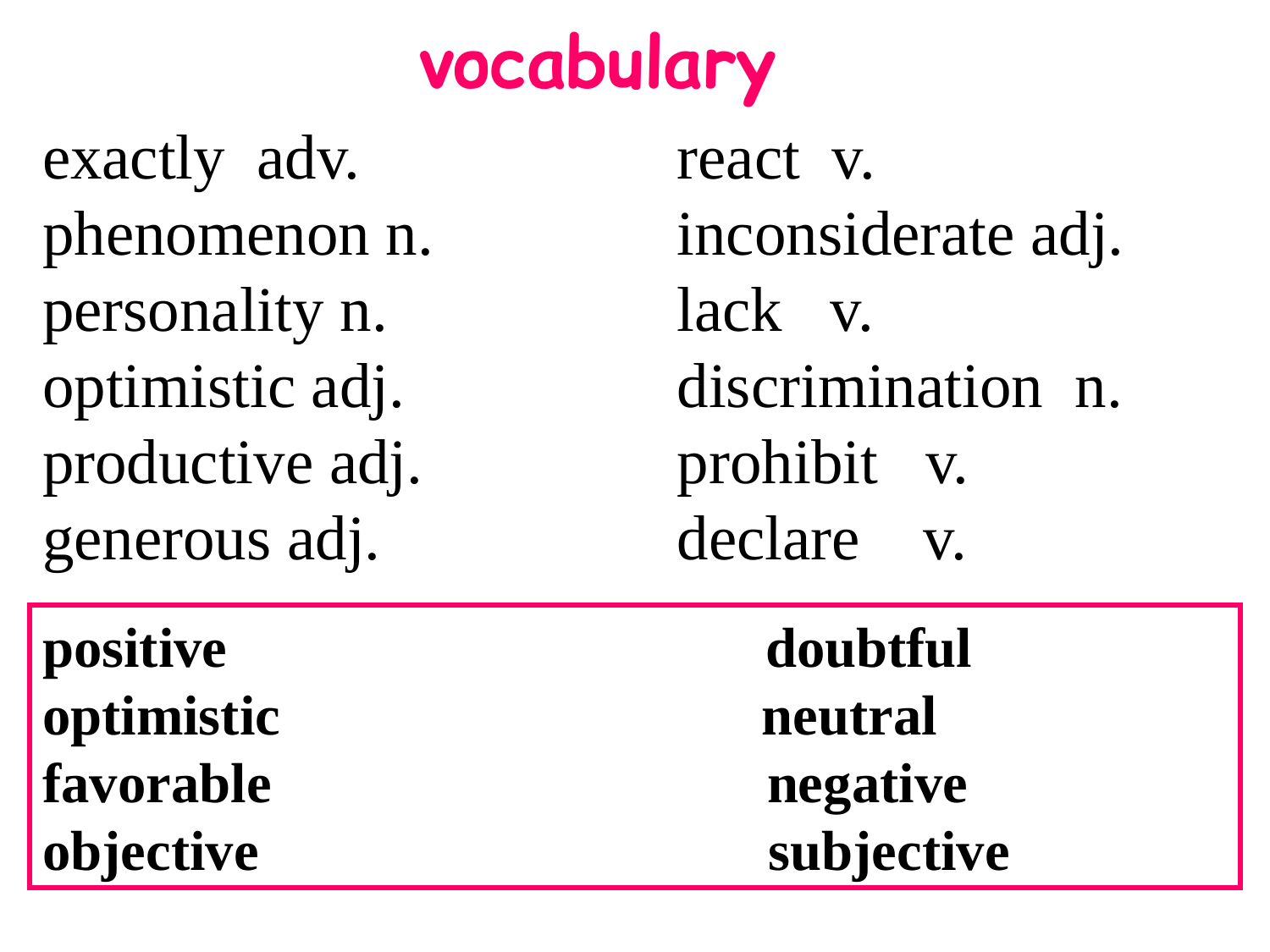

vocabulary
exactly  adv.
phenomenon n.
personality n.
optimistic adj.
productive adj.
generous adj.
react  v.
inconsiderate adj.
lack   v.
discrimination  n.
prohibit   v.
declare    v.
positive                                      doubtful
optimistic                                  neutral
favorable                                   negative
objective                                    subjective